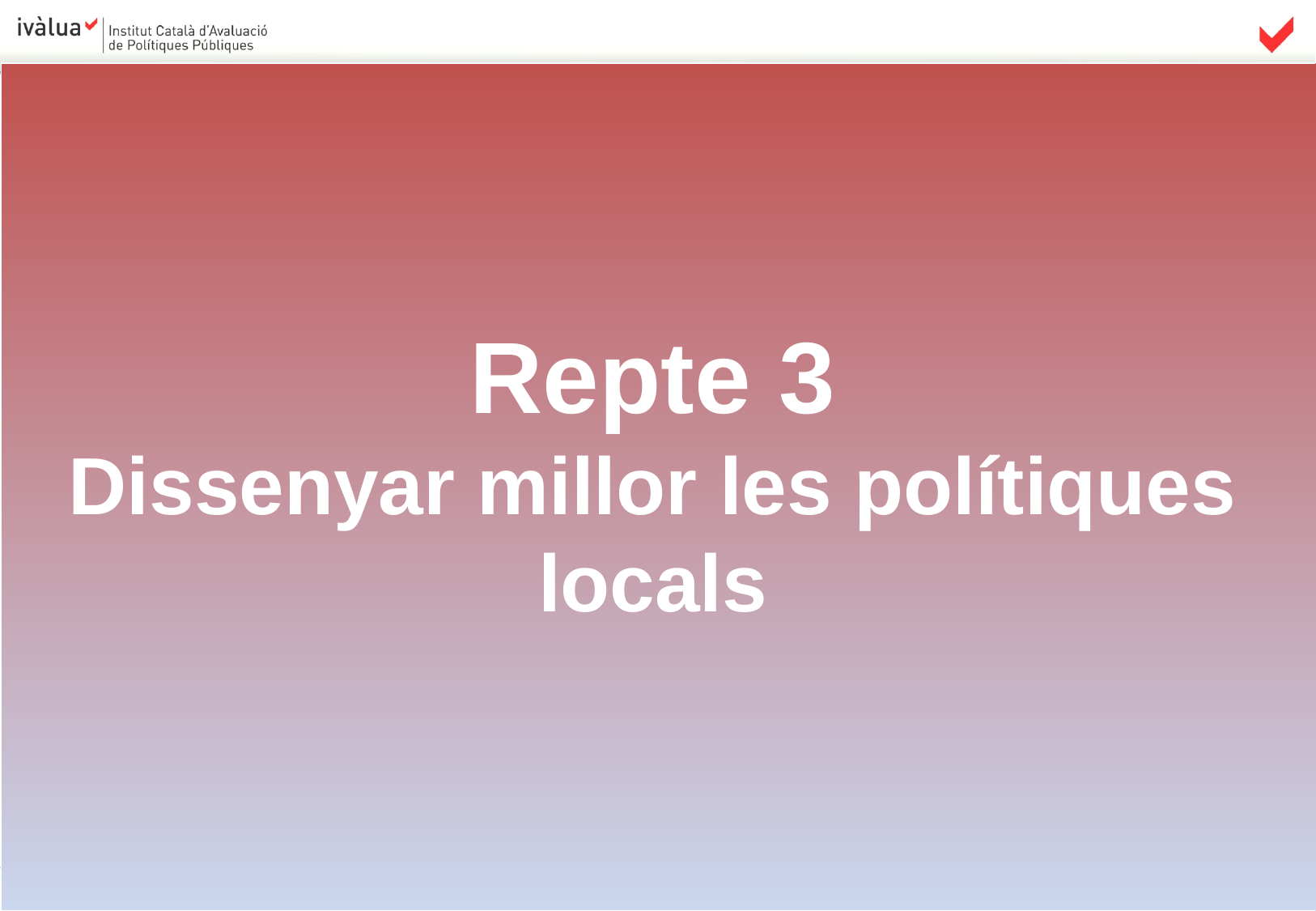

Repte 3
Dissenyar millor les polítiques locals